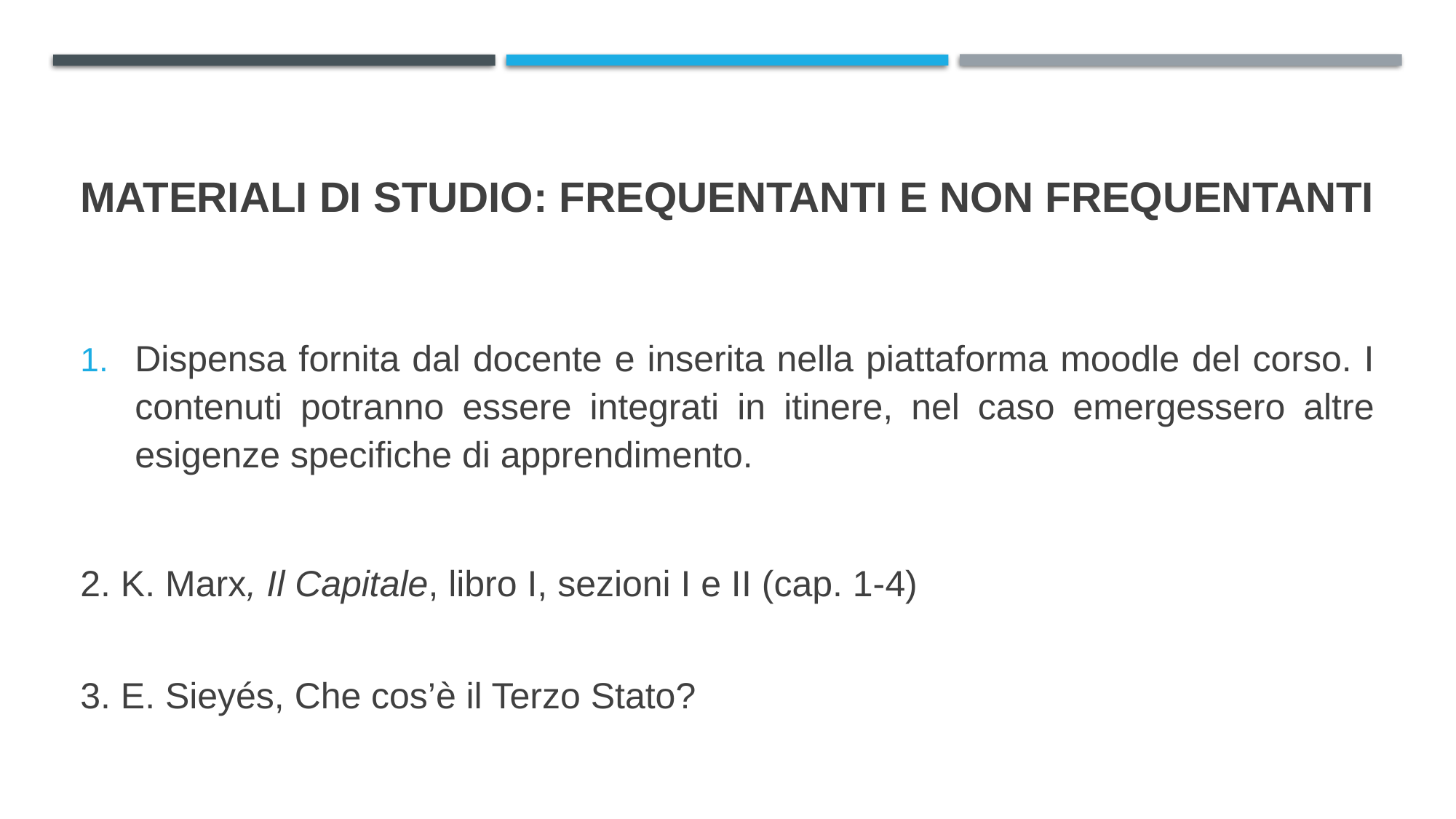

# Materiali di studio: frequentanti e non frequentanti
Dispensa fornita dal docente e inserita nella piattaforma moodle del corso. I contenuti potranno essere integrati in itinere, nel caso emergessero altre esigenze specifiche di apprendimento.

2. K. Marx, Il Capitale, libro I, sezioni I e II (cap. 1-4)
3. E. Sieyés, Che cos’è il Terzo Stato?